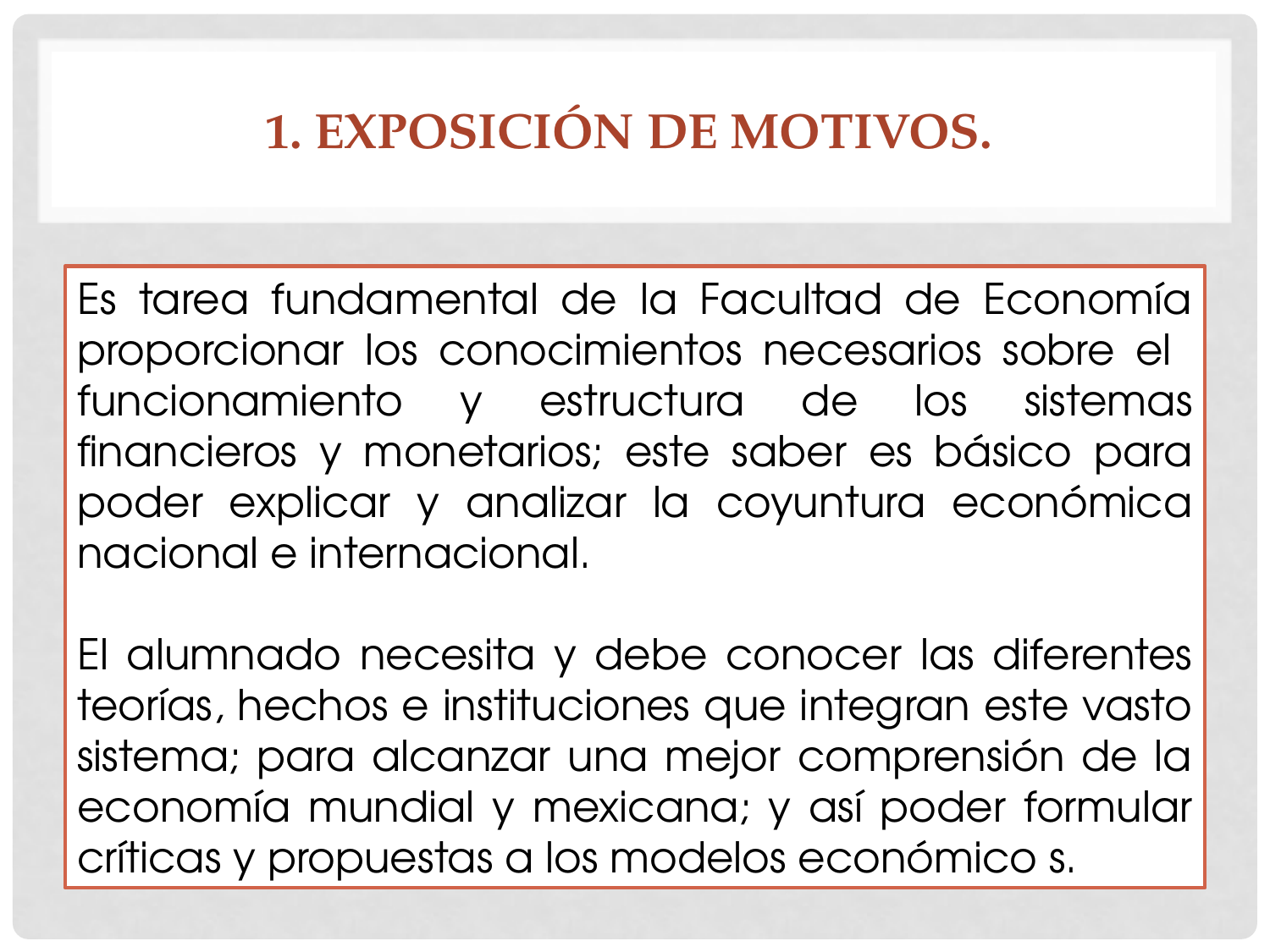

# 1. EXPOSICIÓN DE MOTIVOS.
Es tarea fundamental de la Facultad de Economía proporcionar los conocimientos necesarios sobre el  funcionamiento y estructura de los sistemas financieros y monetarios; este saber es básico para poder explicar y analizar la coyuntura económica nacional e internacional.

El alumnado necesita y debe conocer las diferentes teorías, hechos e instituciones que integran este vasto sistema; para alcanzar una mejor comprensión de la economía mundial y mexicana; y así poder formular críticas y propuestas a los modelos económico s.